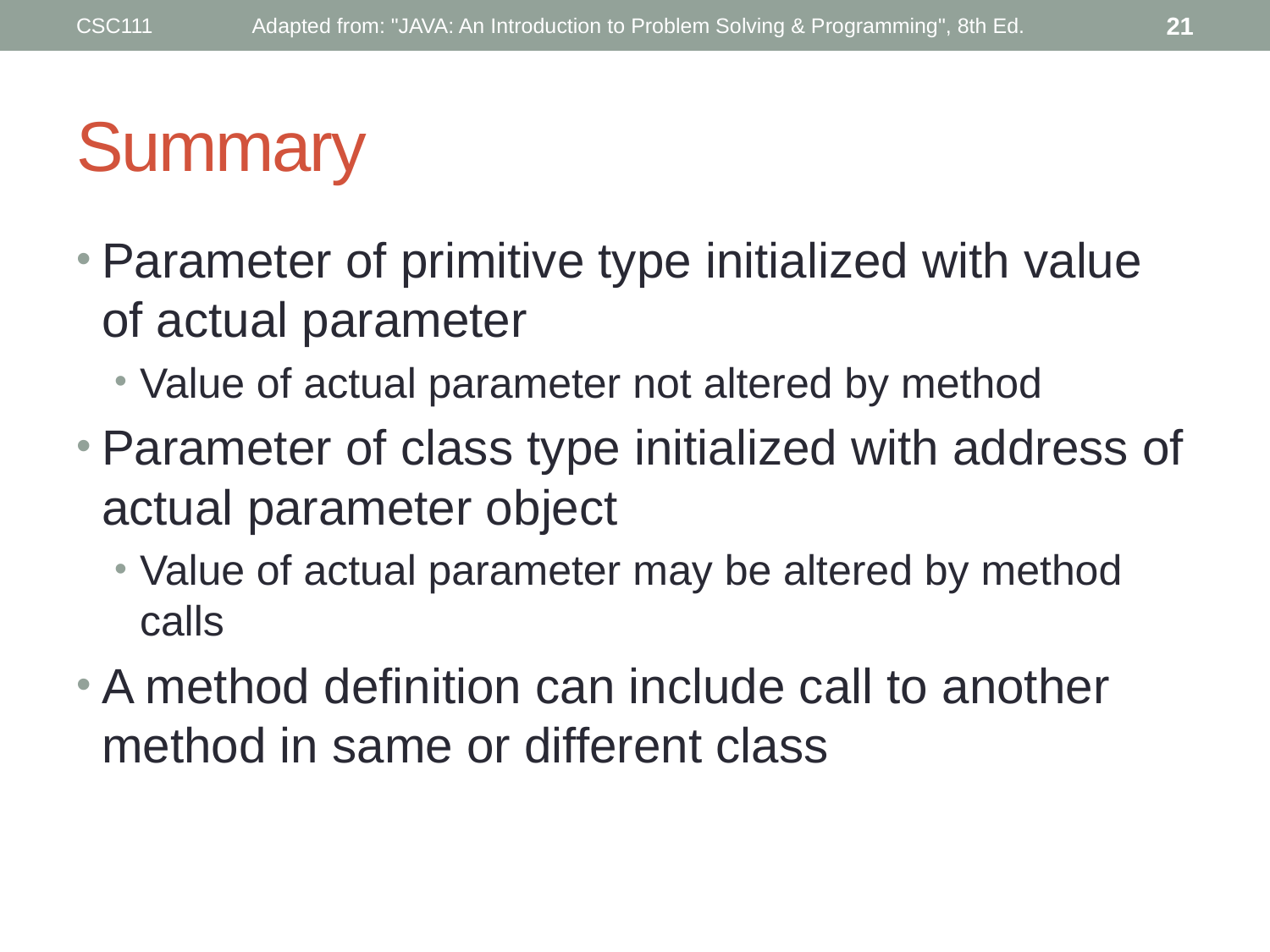

CSC111
Adapted from: "JAVA: An Introduction to Problem Solving & Programming", 8th Ed.
21
# Summary
Parameter of primitive type initialized with value of actual parameter
Value of actual parameter not altered by method
Parameter of class type initialized with address of actual parameter object
Value of actual parameter may be altered by method calls
A method definition can include call to another method in same or different class